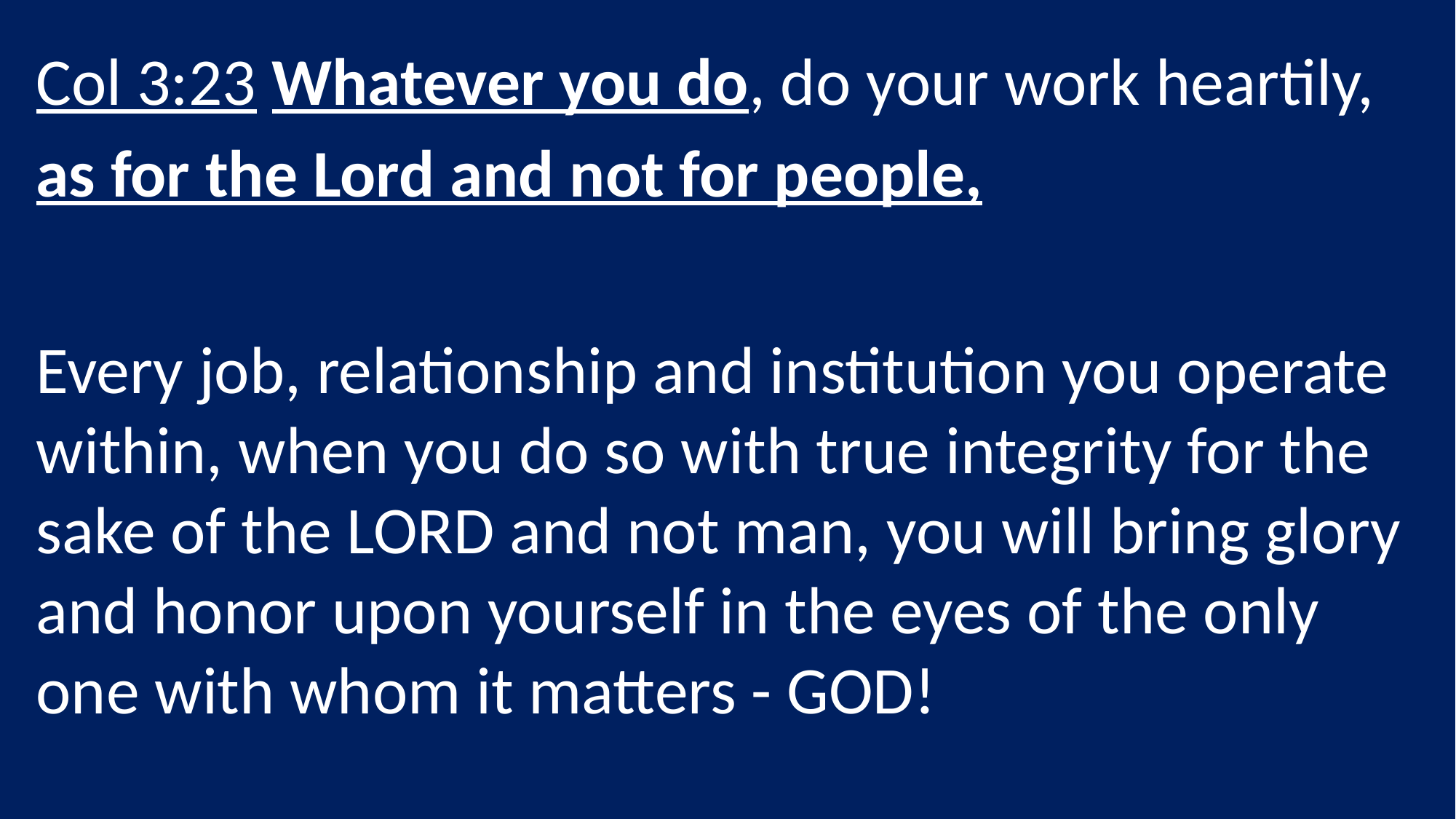

Col 3:23 Whatever you do, do your work heartily, as for the Lord and not for people,

Every job, relationship and institution you operate within, when you do so with true integrity for the sake of the LORD and not man, you will bring glory and honor upon yourself in the eyes of the only one with whom it matters - GOD!